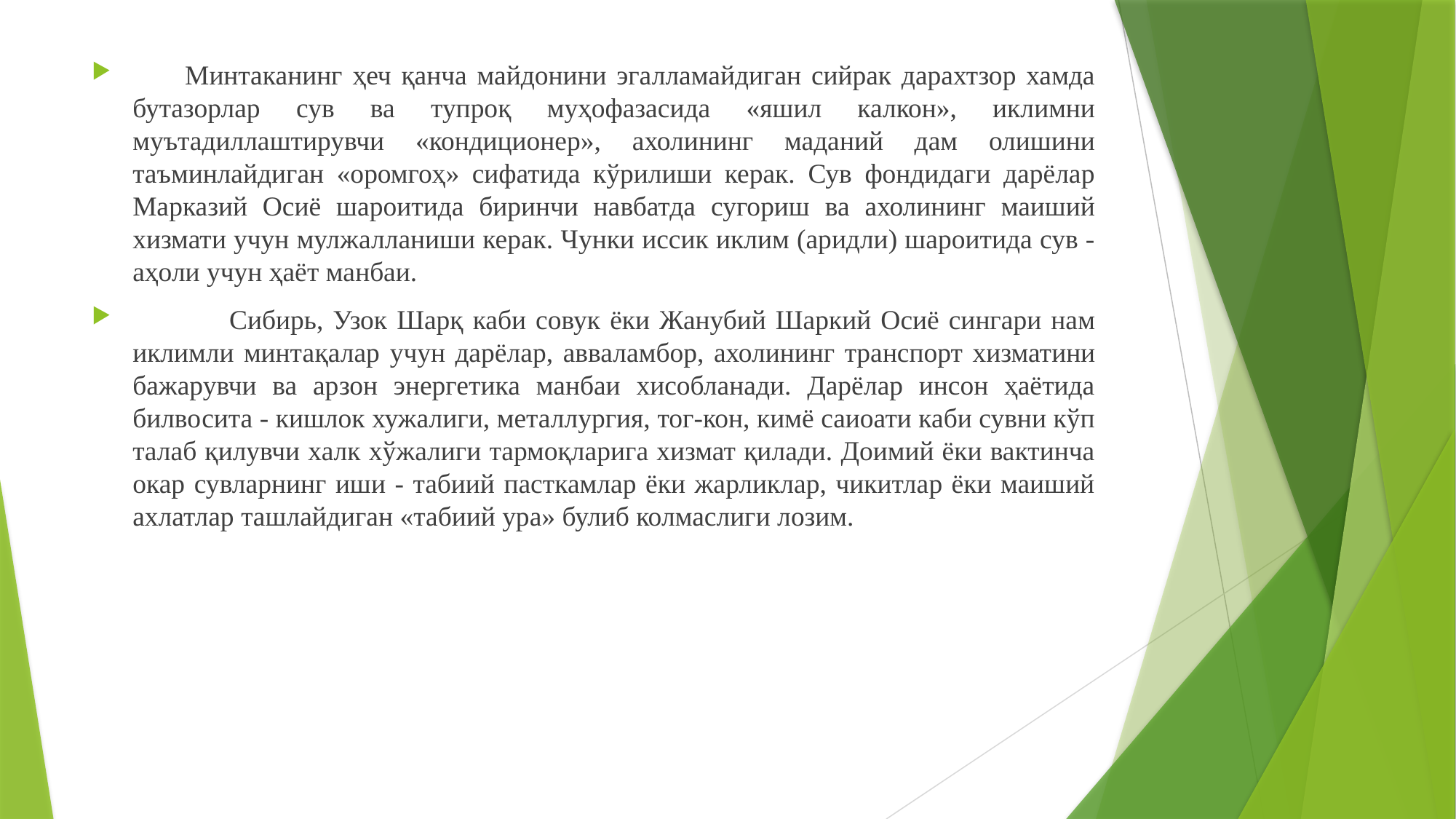

Минтаканинг ҳеч қанча майдонини эгалламайдиган сийрак дарахтзор хамда бутазорлар сув ва тупроқ муҳофазасида «яшил калкон», иклимни муътадиллаштирувчи «кондиционер», ахолининг маданий дам олишини таъминлайдиган «оромгоҳ» сифатида кўрилиши керак. Сув фондидаги дарёлар Марказий Осиё шароитида биринчи навбатда сугориш ва ахолининг маиший хизмати учун мулжалланиши керак. Чунки иссик иклим (аридли) шароитида сув - аҳоли учун ҳаёт манбаи.
          Сибирь, Узок Шарқ каби совук ёки Жанубий Шаркий Осиё сингари нам иклимли минтақалар учун дарёлар, авваламбор, ахолининг транспорт хизматини бажарувчи ва арзон энергетика манбаи хисобланади. Дарёлар инсон ҳаётида билвосита - кишлок хужалиги, металлургия, тог-кон, кимё саиоати каби сувни кўп талаб қилувчи халк хўжалиги тармоқларига хизмат қилади. Доимий ёки вактинча окар сувларнинг иши - табиий пасткамлар ёки жарликлар, чикитлар ёки маиший ахлатлар ташлайдиган «табиий ура» булиб колмаслиги лозим.